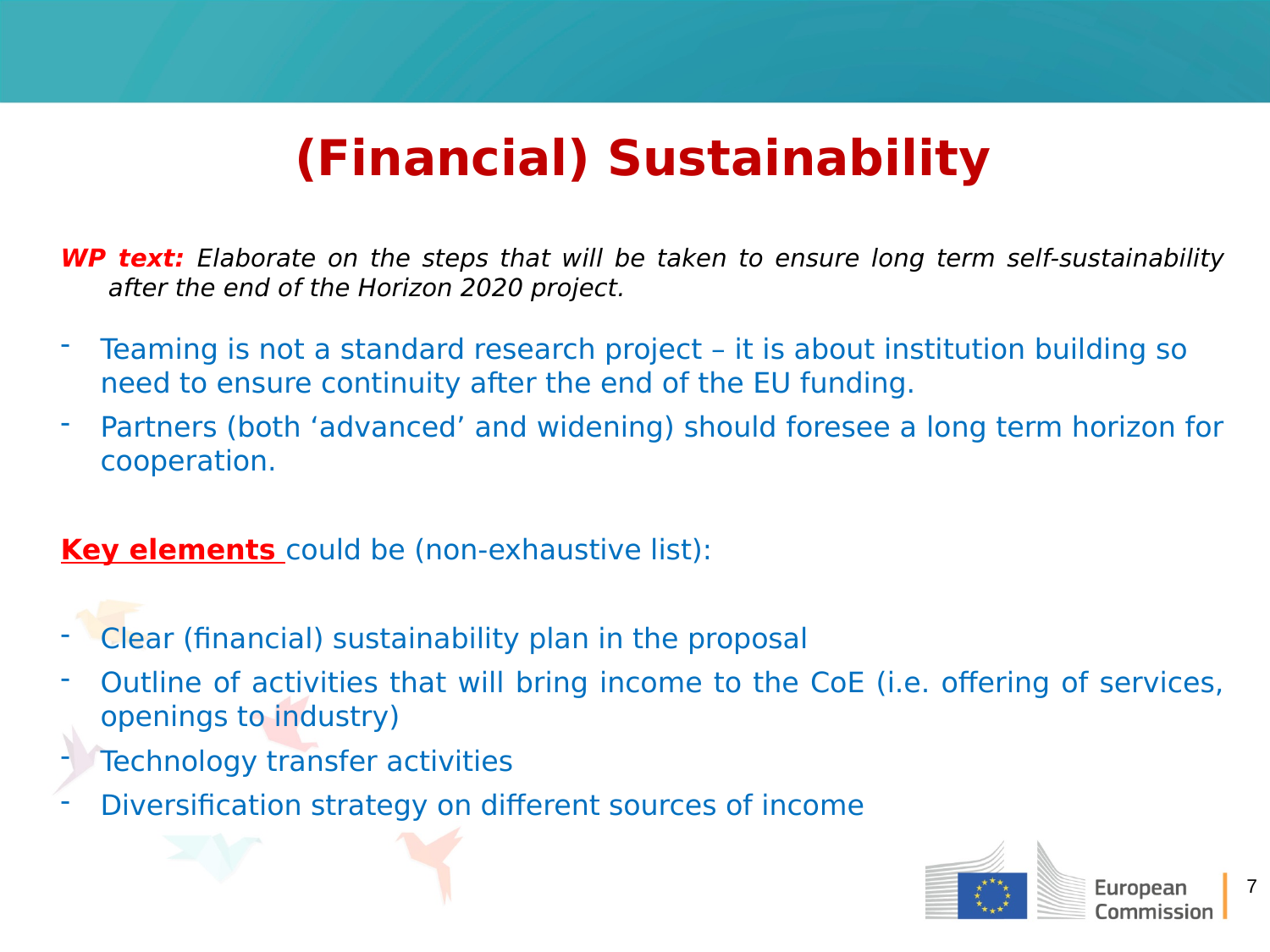

# (Financial) Sustainability
WP text: Elaborate on the steps that will be taken to ensure long term self-sustainability after the end of the Horizon 2020 project.

Teaming is not a standard research project – it is about institution building so     need to ensure continuity after the end of the EU funding.
Partners (both ‘advanced’ and widening) should foresee a long term horizon for cooperation.

Key elements could be (non-exhaustive list):

Clear (financial) sustainability plan in the proposal
Outline of activities that will bring income to the CoE (i.e. offering of services, openings to industry)
Technology transfer activities
Diversification strategy on different sources of income

7